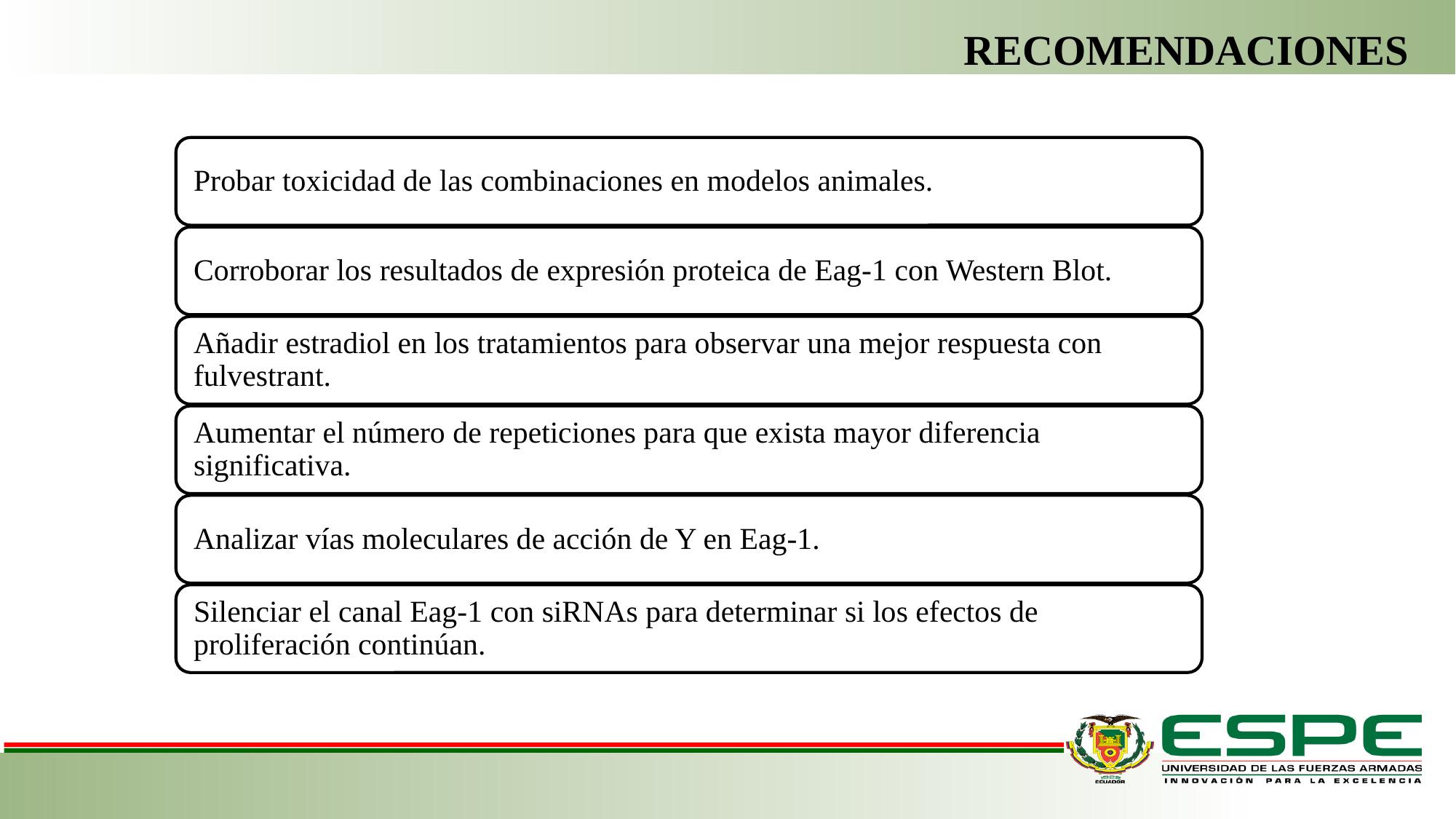

# RECOMENDACIONES
Probar toxicidad de las combinaciones en modelos animales.
Corroborar los resultados de expresión proteica de Eag-1 con Western Blot.
Añadir estradiol en los tratamientos para observar una mejor respuesta con fulvestrant.
Aumentar el número de repeticiones para que exista mayor diferencia significativa.
Analizar vías moleculares de acción de Y en Eag-1.
Silenciar el canal Eag-1 con siRNAs para determinar si los efectos de proliferación continúan.